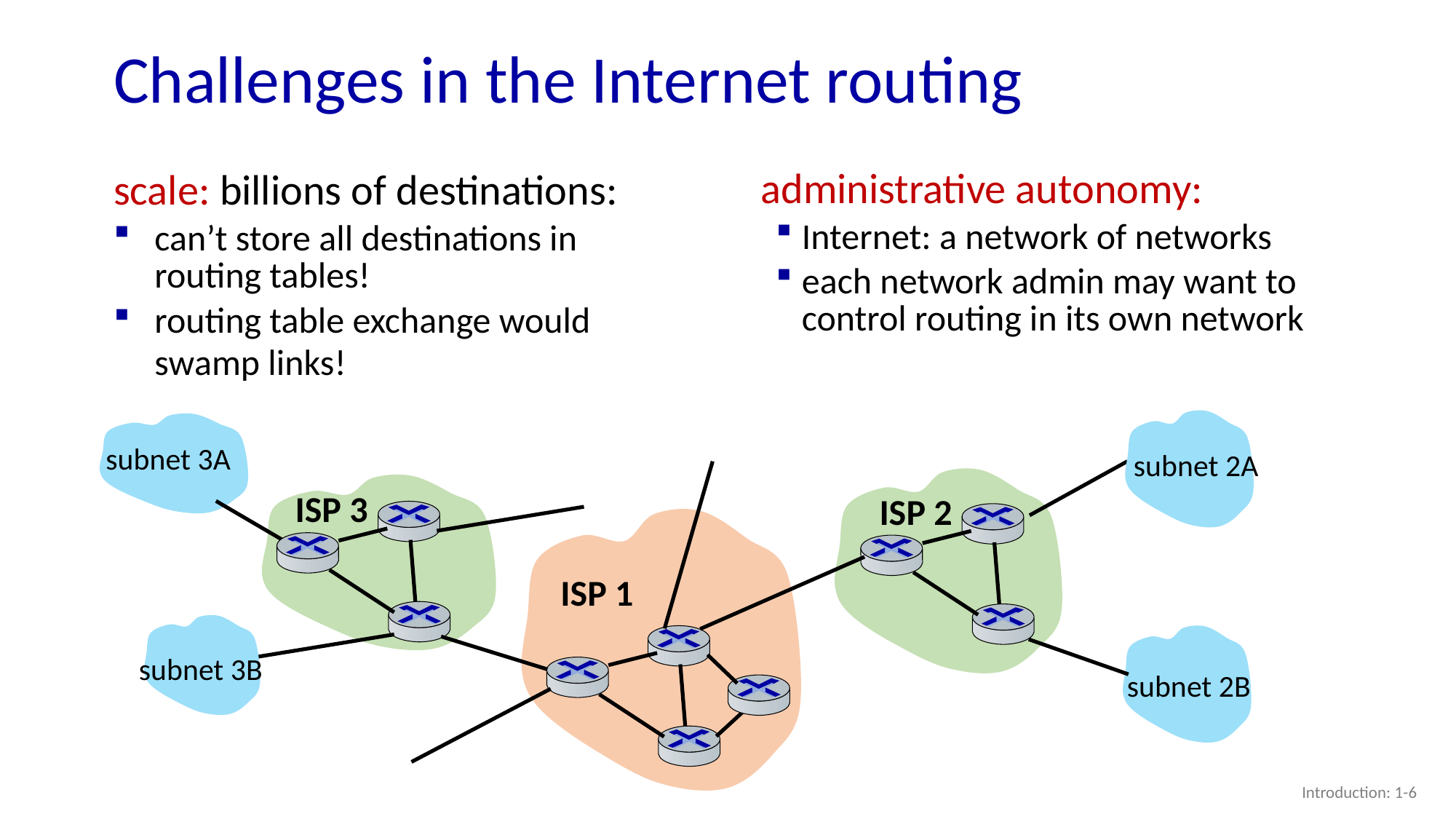

# Challenges in the Internet routing
administrative autonomy:
Internet: a network of networks
each network admin may want to control routing in its own network
scale: billions of destinations:
can’t store all destinations in routing tables!
routing table exchange would swamp links!

subnet 3A

subnet 2A

ISP 3
ISP 2

ISP 1

subnet 3B

subnet 2B

Introduction: 1-6